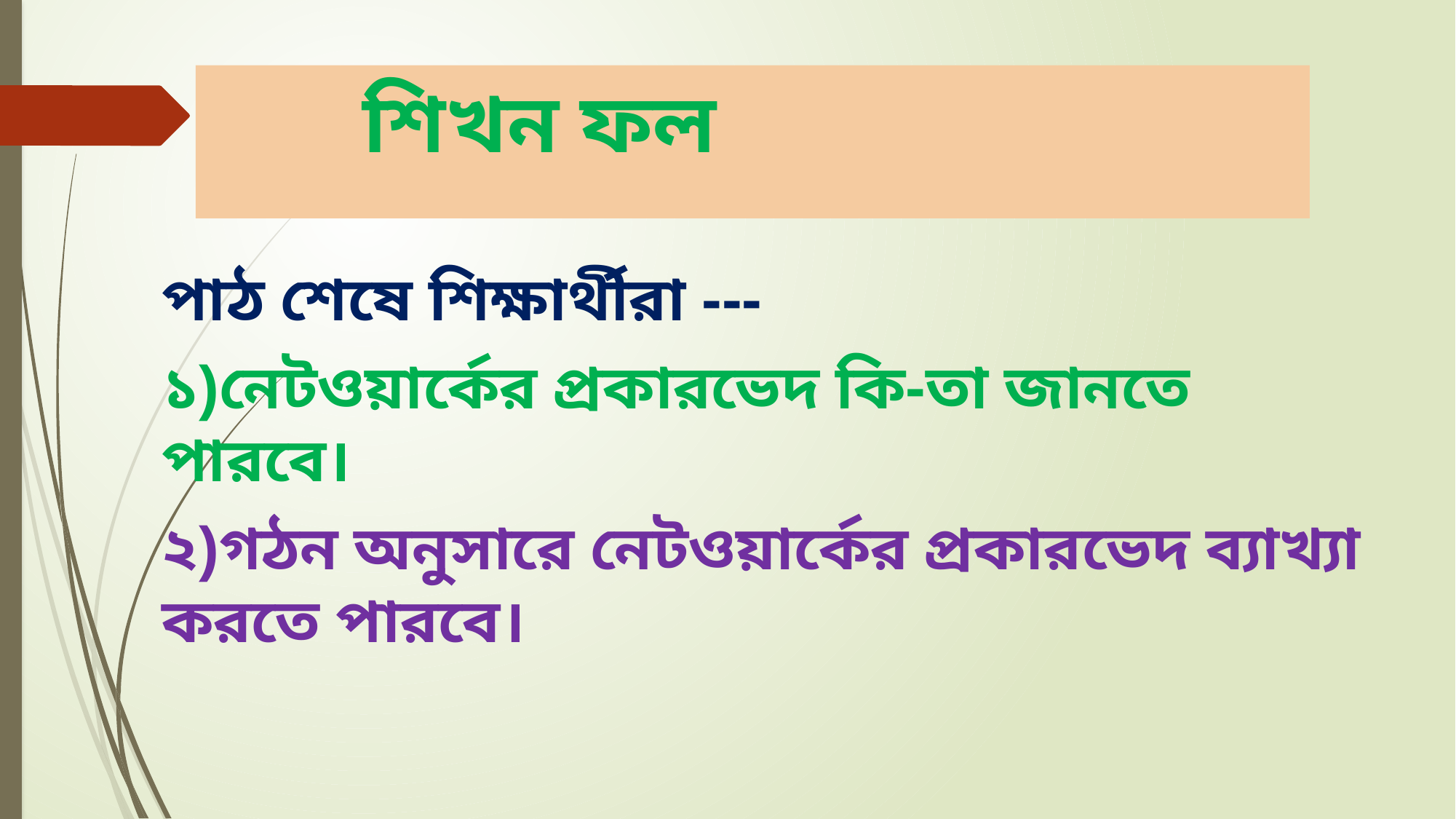

# শিখন ফল
পাঠ শেষে শিক্ষার্থীরা ---
১)নেটওয়ার্কের প্রকারভেদ কি-তা জানতে পারবে।
২)গঠন অনুসারে নেটওয়ার্কের প্রকারভেদ ব্যাখ্যা করতে পারবে।